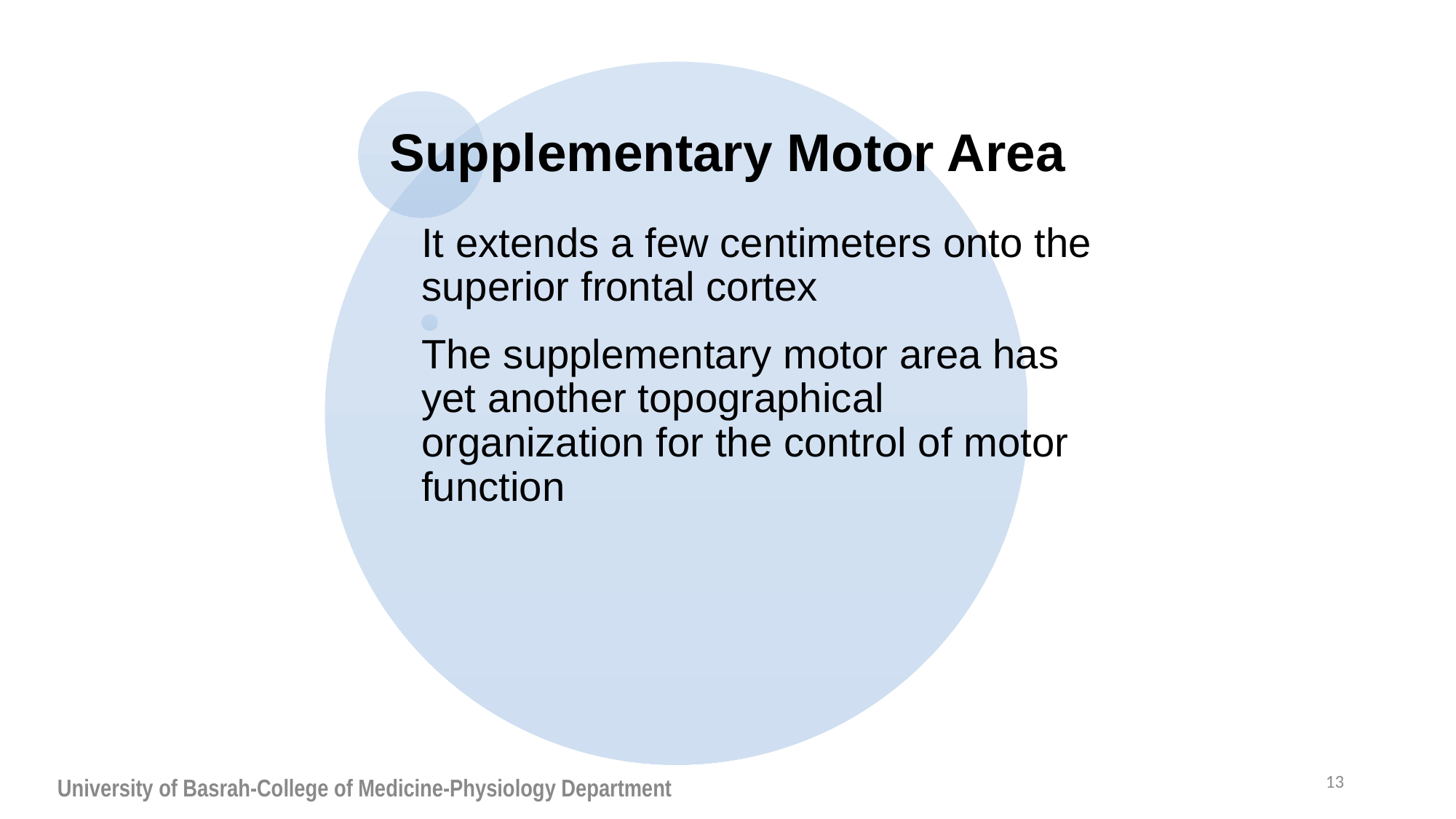

Supplementary Motor Area
It extends a few centimeters onto the superior frontal cortex
The supplementary motor area has yet another topographical organization for the control of motor function
13
University of Basrah-College of Medicine-Physiology Department